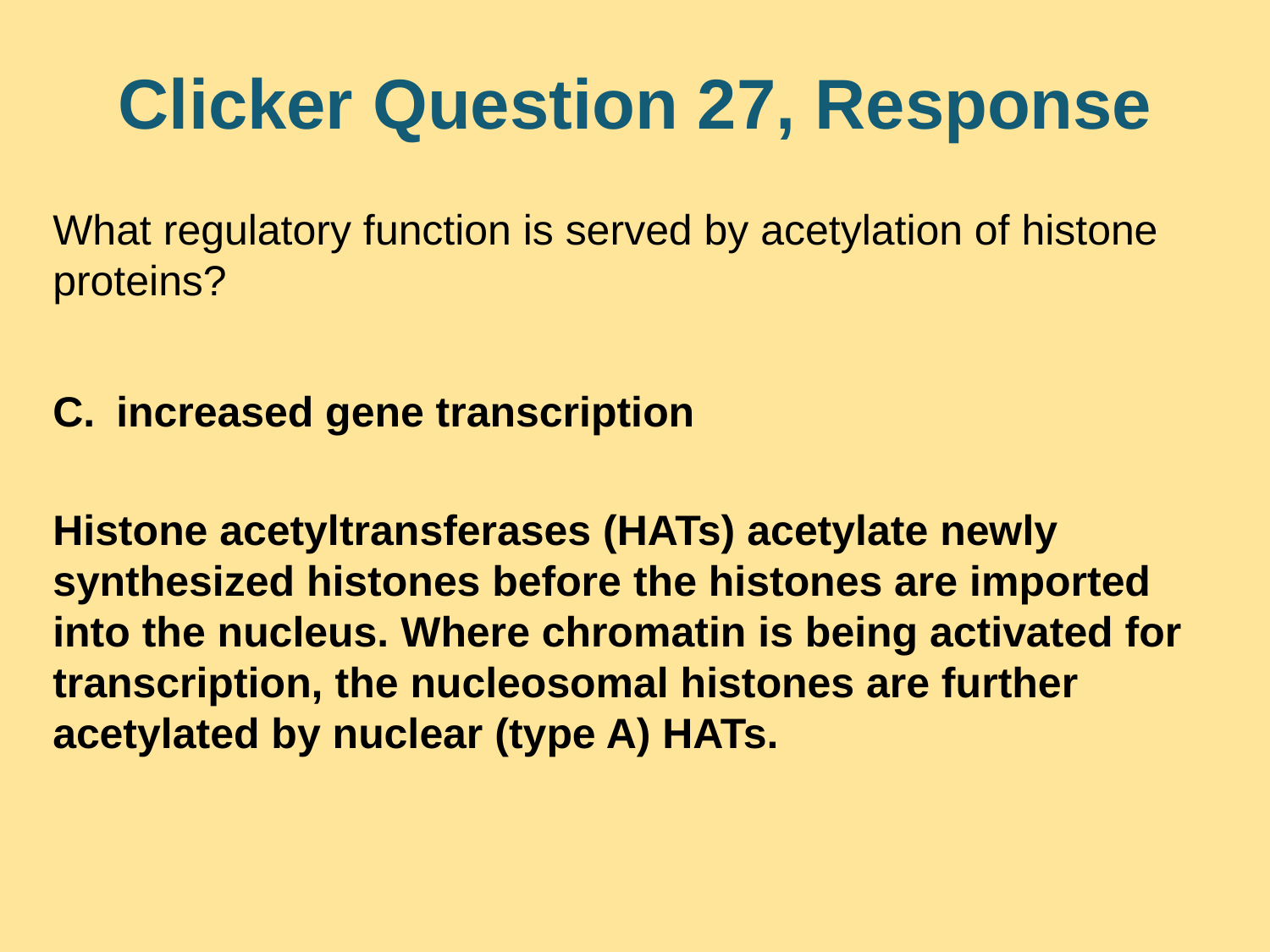

# Clicker Question 27, Response
What regulatory function is served by acetylation of histone proteins?

increased gene transcription

Histone acetyltransferases (HATs) acetylate newly synthesized histones before the histones are imported into the nucleus. Where chromatin is being activated for transcription, the nucleosomal histones are further acetylated by nuclear (type A) HATs.